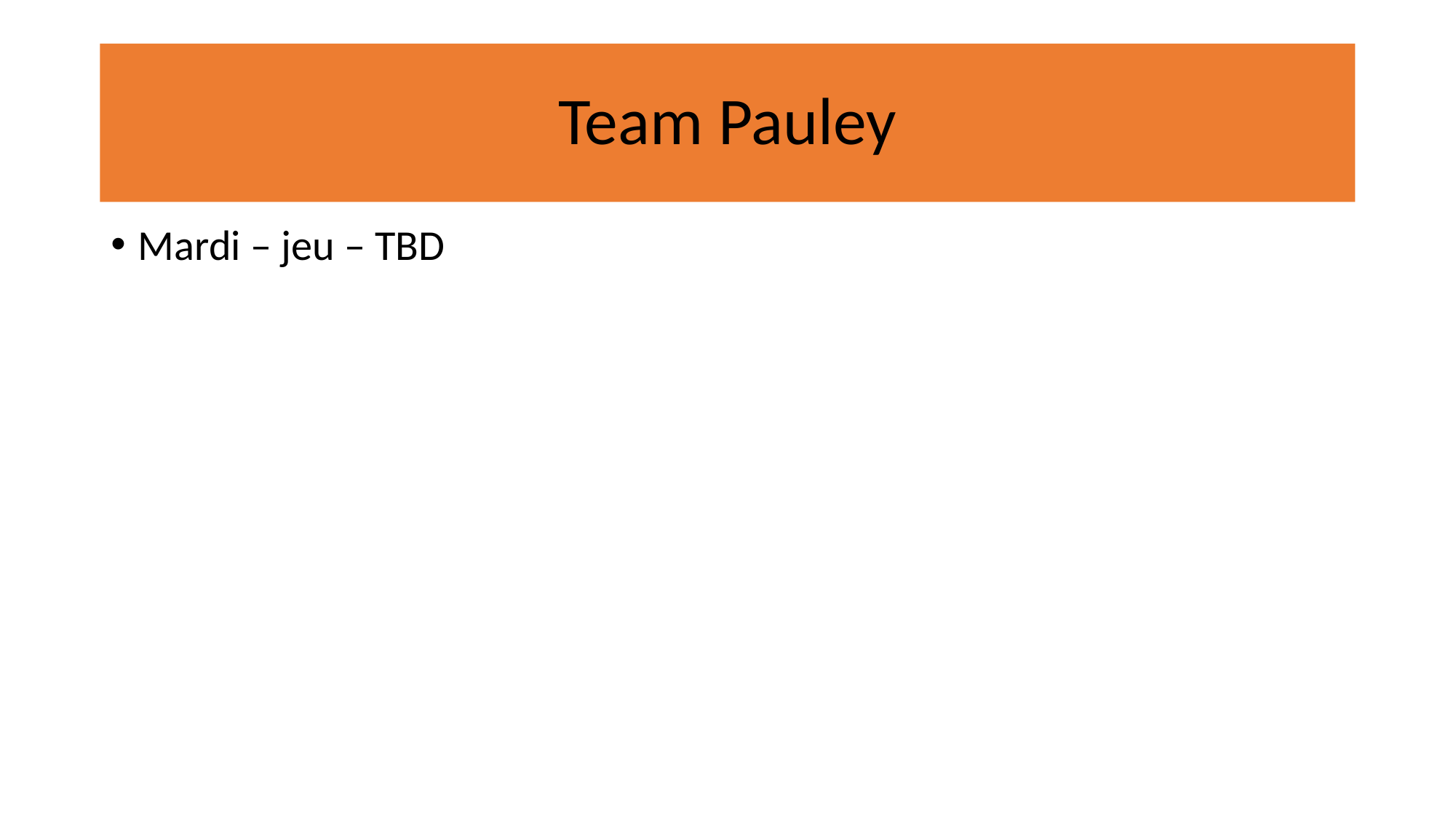

# Team Pauley
Mardi – jeu – TBD